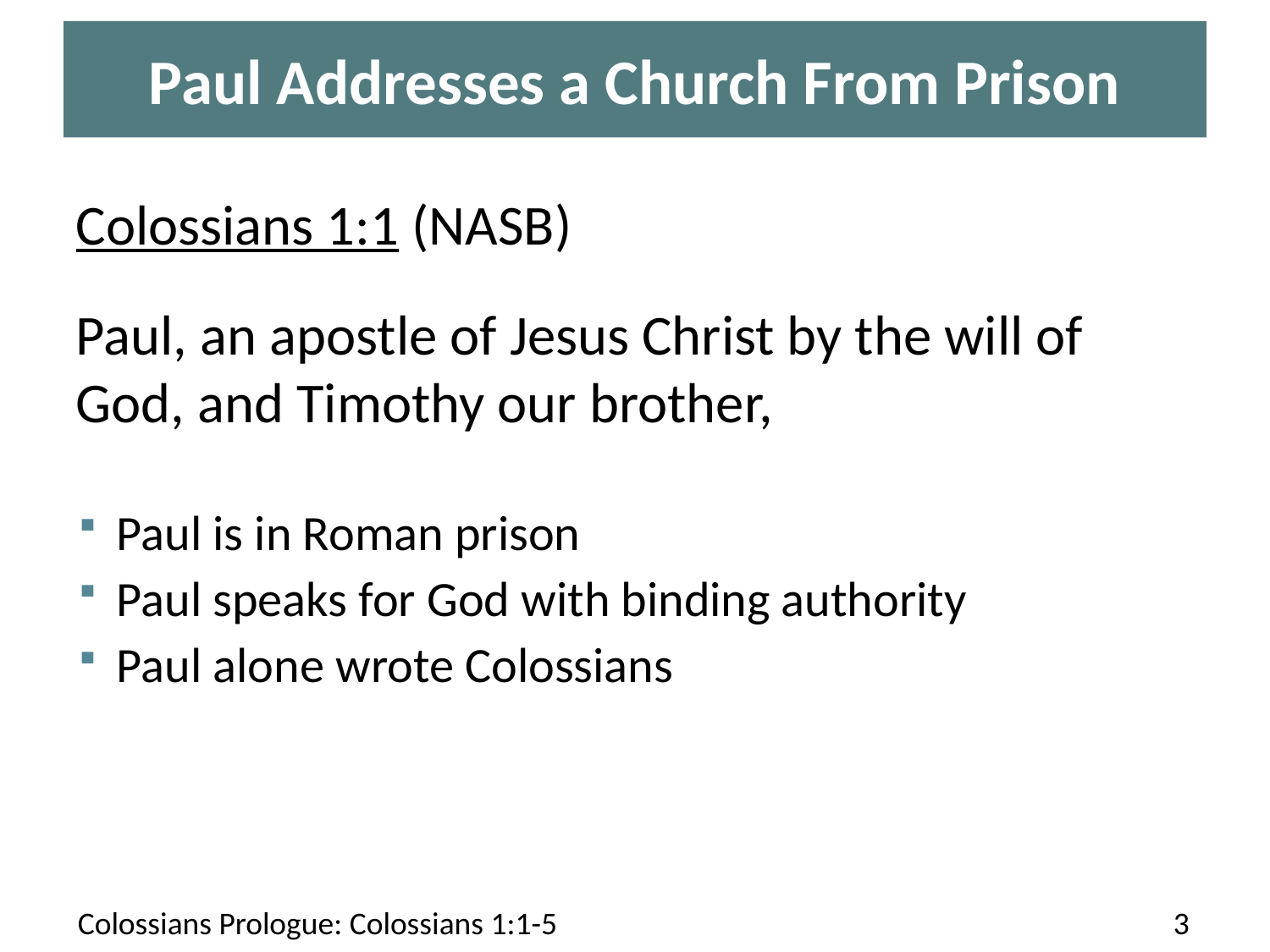

# Paul Addresses a Church From Prison
Colossians 1:1 (NASB)

Paul, an apostle of Jesus Christ by the will of God, and Timothy our brother,

Paul is in Roman prison
Paul speaks for God with binding authority
Paul alone wrote Colossians